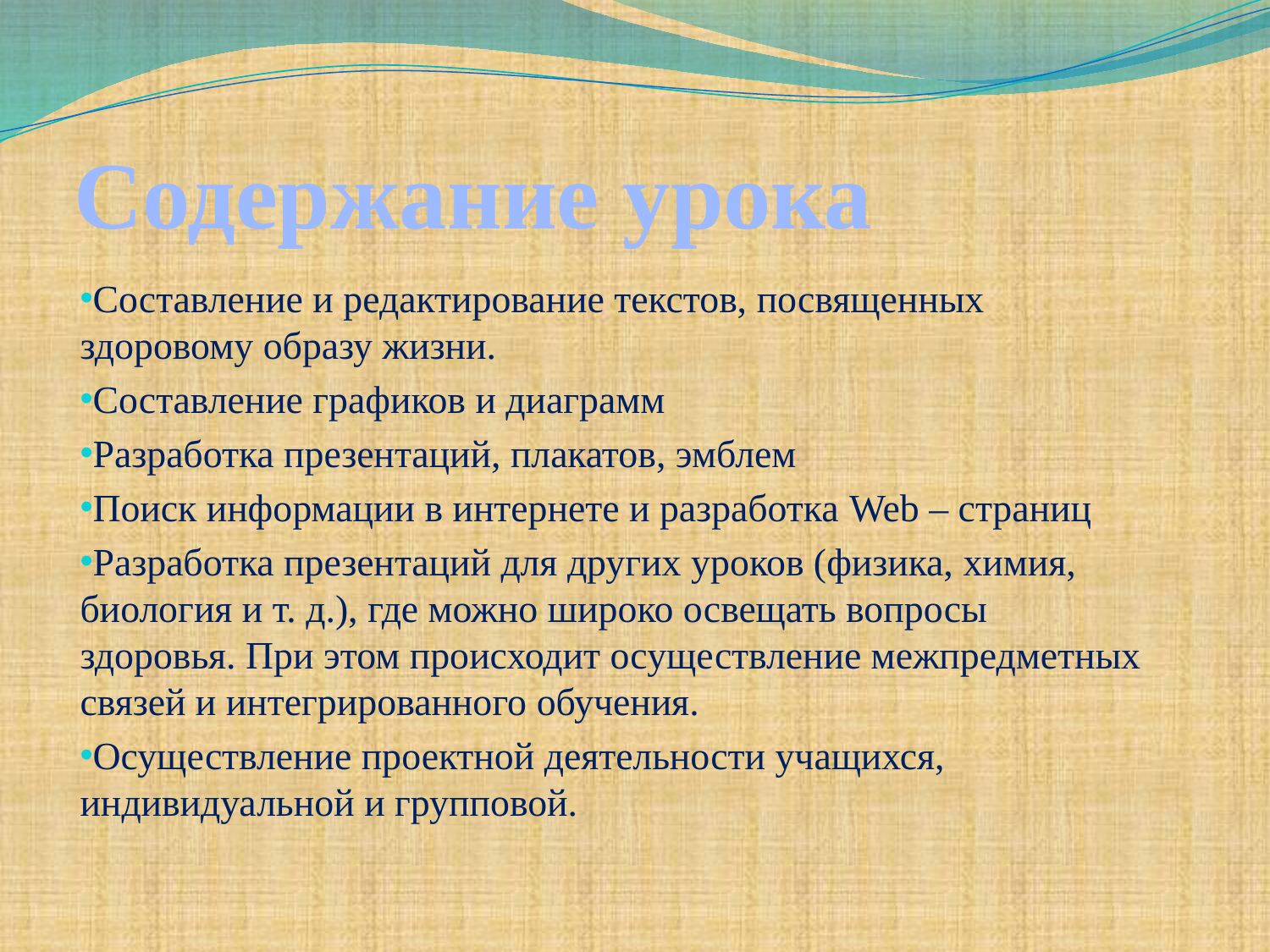

# Содержание урока
Составление и редактирование текстов, посвященных здоровому образу жизни.
Составление графиков и диаграмм
Разработка презентаций, плакатов, эмблем
Поиск информации в интернете и разработка Web – страниц
Разработка презентаций для других уроков (физика, химия, биология и т. д.), где можно широко освещать вопросы здоровья. При этом происходит осуществление межпредметных связей и интегрированного обучения.
Осуществление проектной деятельности учащихся, индивидуальной и групповой.